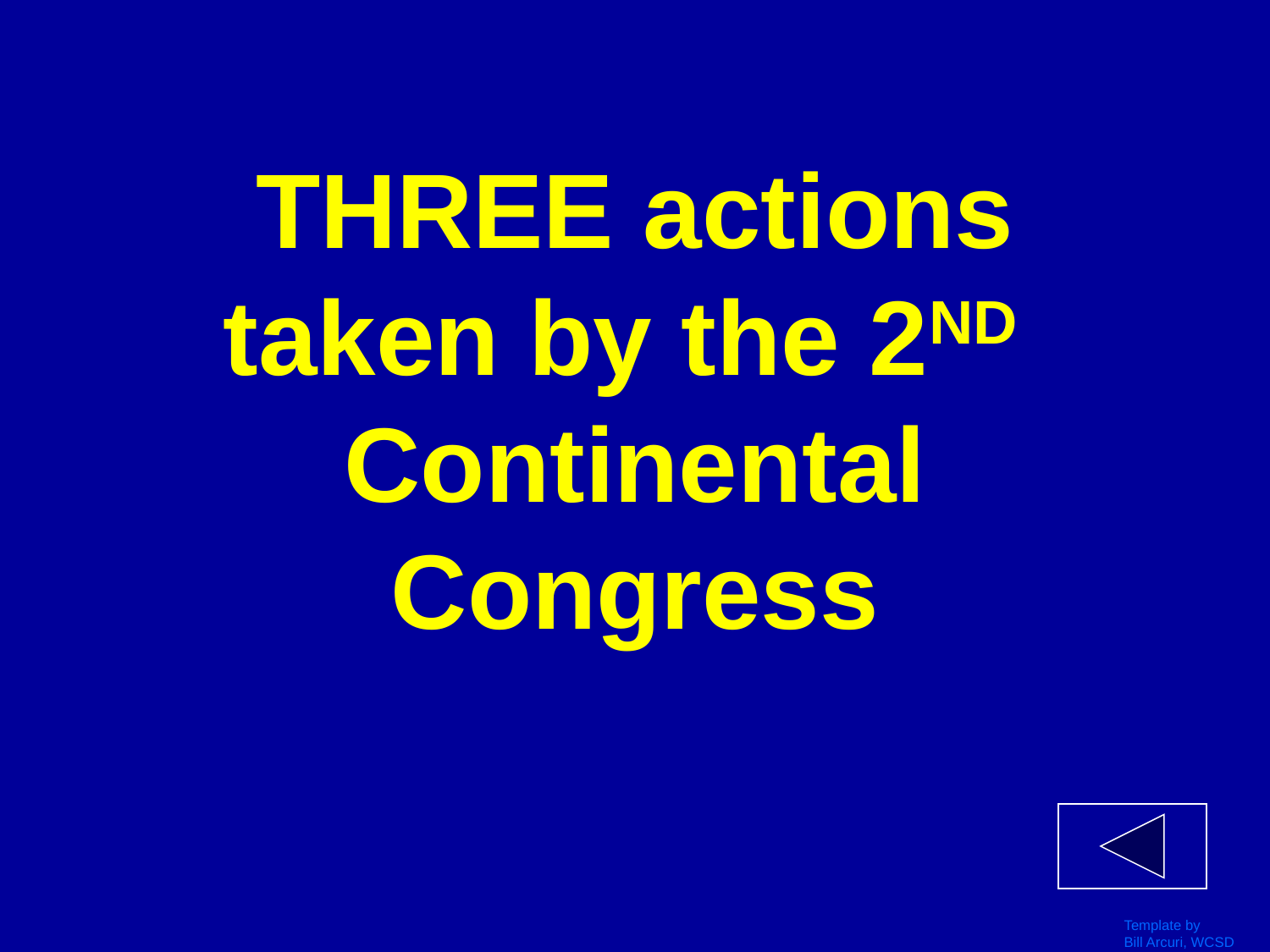

# THREE actions taken by the 2ND  Continental Congress

Template by
Bill Arcuri, WCSD